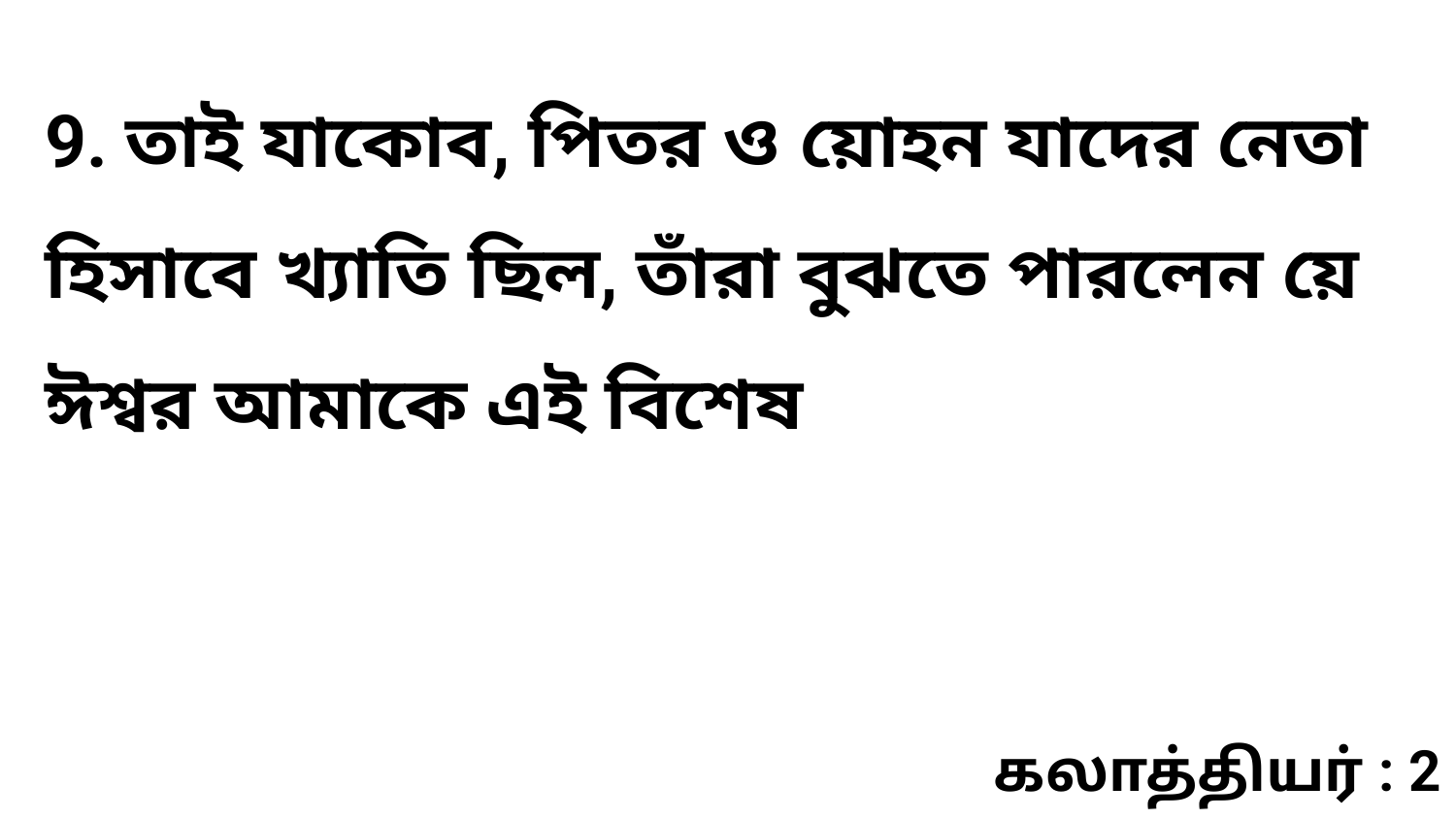

9. তাই যাকোব, পিতর ও য়োহন যাদের নেতা হিসাবে খ্যাতি ছিল, তাঁরা বুঝতে পারলেন য়ে ঈশ্বর আমাকে এই বিশেষ
கலாத்தியர் : 2